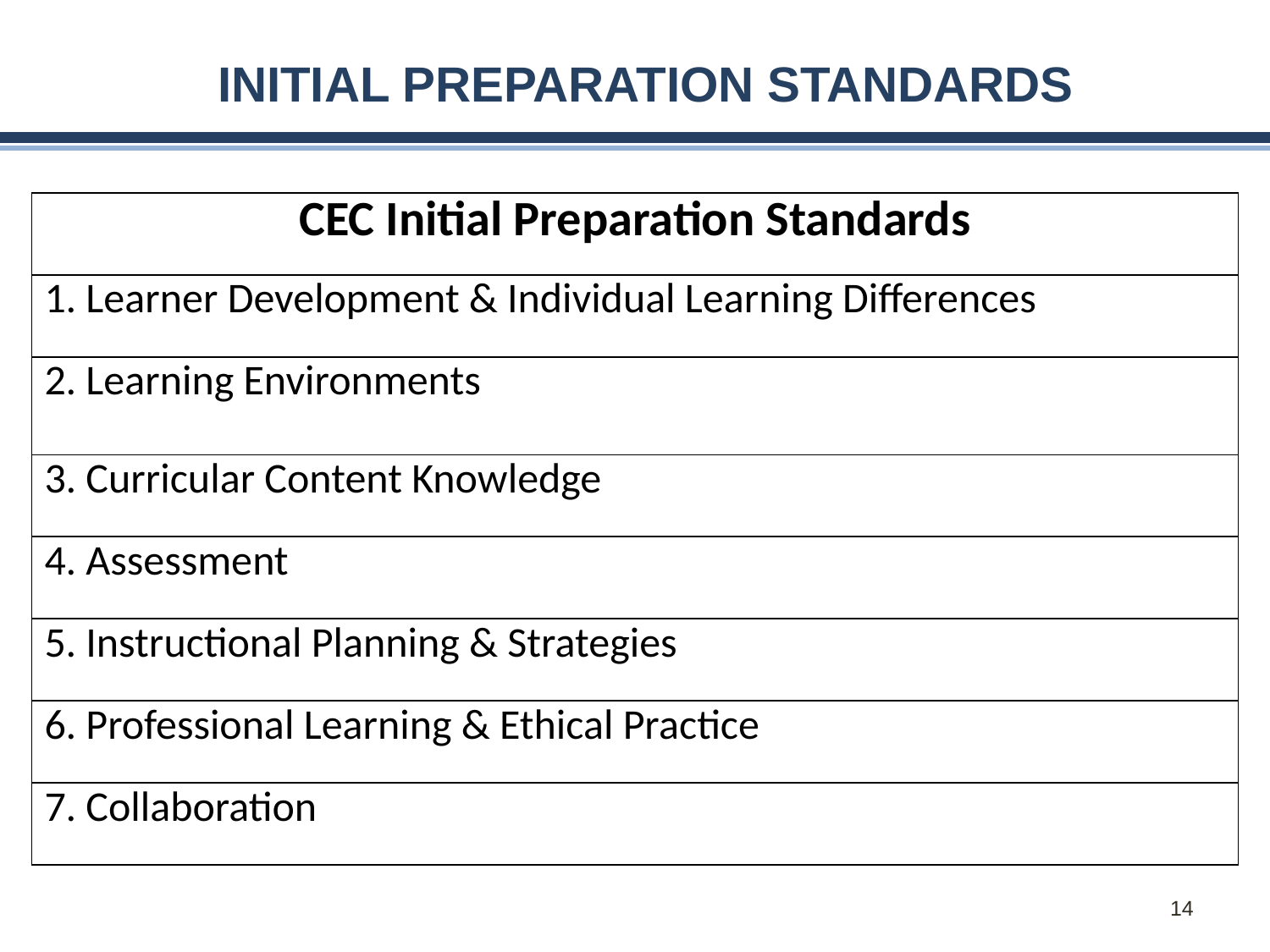

INITIAL PREPARATION STANDARDS
| CEC Initial Preparation Standards |
| --- |
| 1. Learner Development & Individual Learning Differences |
| 2. Learning Environments |
| 3. Curricular Content Knowledge |
| 4. Assessment |
| 5. Instructional Planning & Strategies |
| 6. Professional Learning & Ethical Practice |
| 7. Collaboration |
14